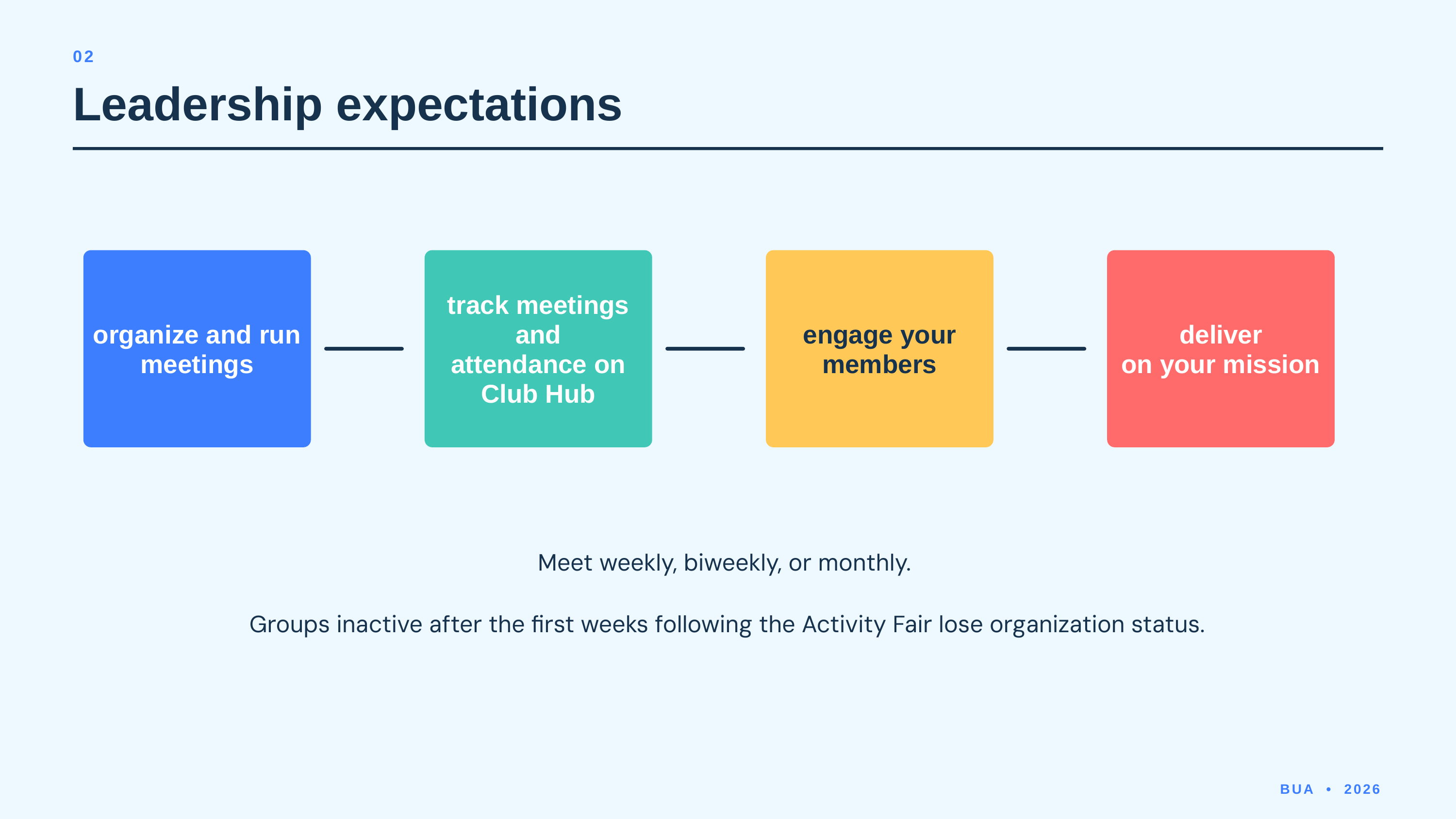

02
Leadership expectations

organize and run
meetings

track meetings and
attendance on Club Hub

engage your
members

deliver
on your mission

Meet weekly, biweekly, or monthly.

Groups inactive after the first weeks following the Activity Fair lose organization status.
BUA  •  2026